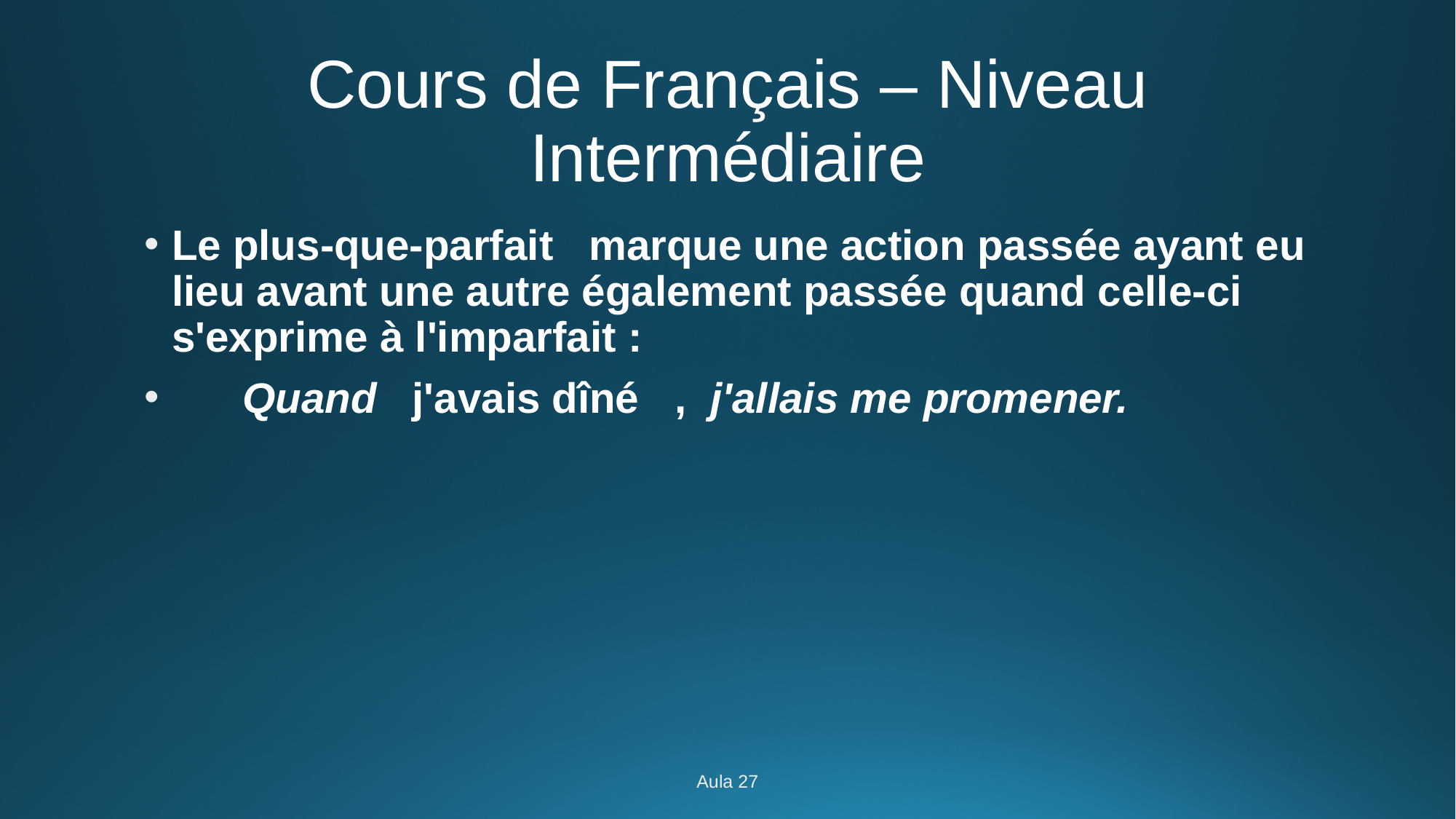

# Cours de Français – Niveau Intermédiaire
Le plus-que-parfait   marque une action passée ayant eu lieu avant une autre également passée quand celle-ci s'exprime à l'imparfait :
      Quand   j'avais dîné   ,  j'allais me promener.

Aula 27